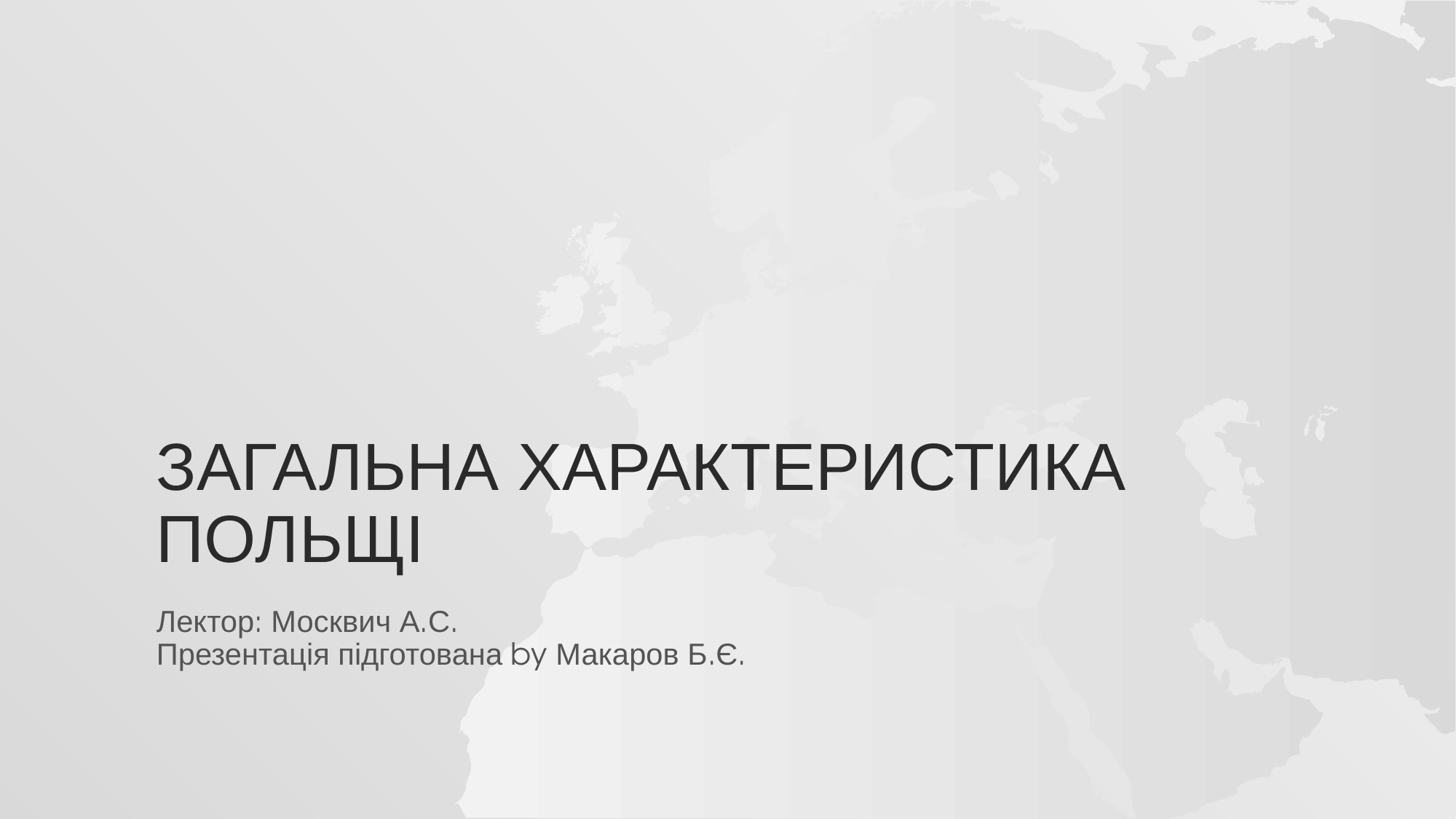

# Загальна характеристика Польщі
Лектор: Москвич А.С.
Презентація підготована by Макаров Б.Є.